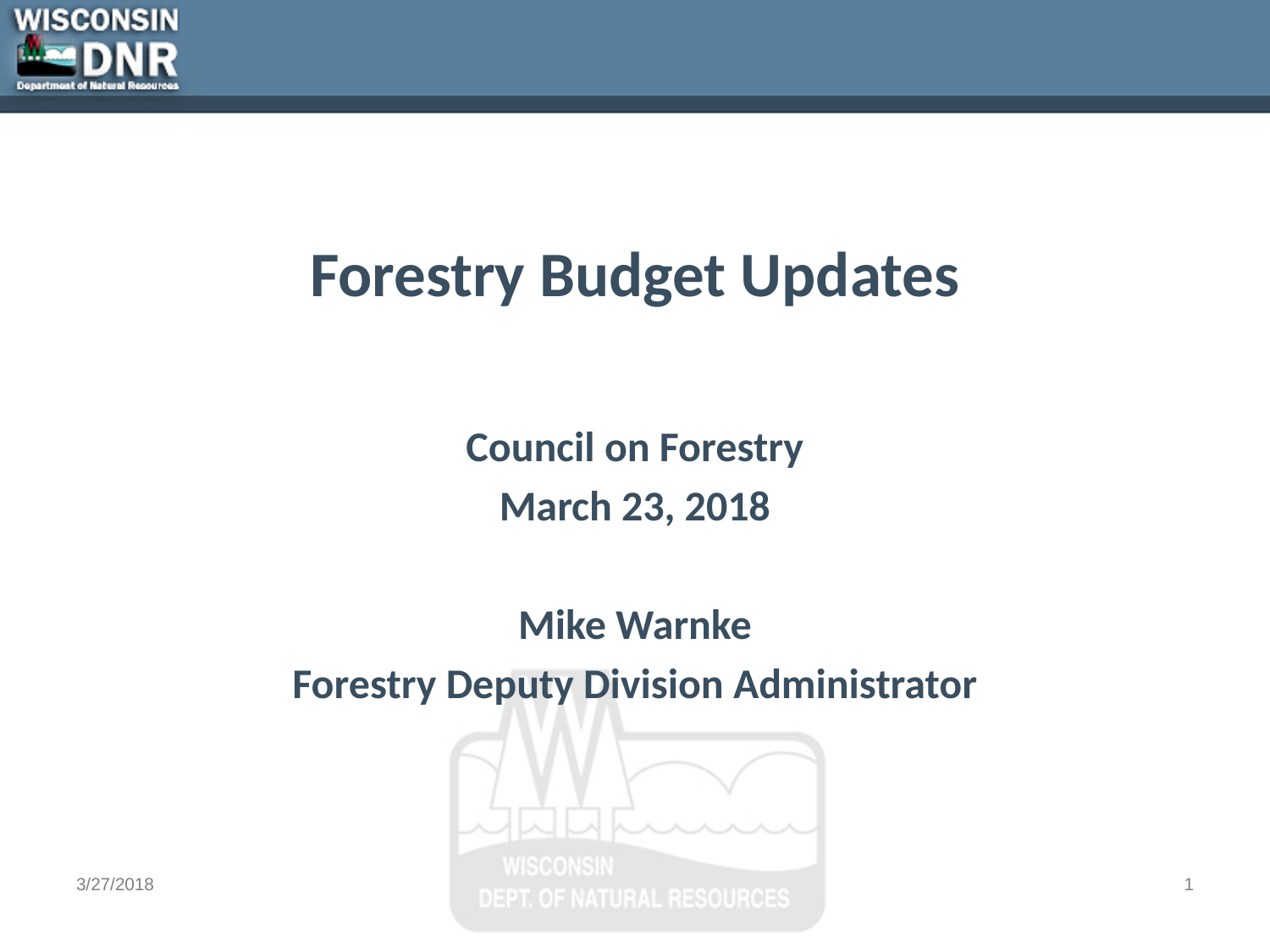

# Forestry Budget Updates
Council on Forestry
March 23, 2018

Mike Warnke
Forestry Deputy Division Administrator

3/27/2018
1